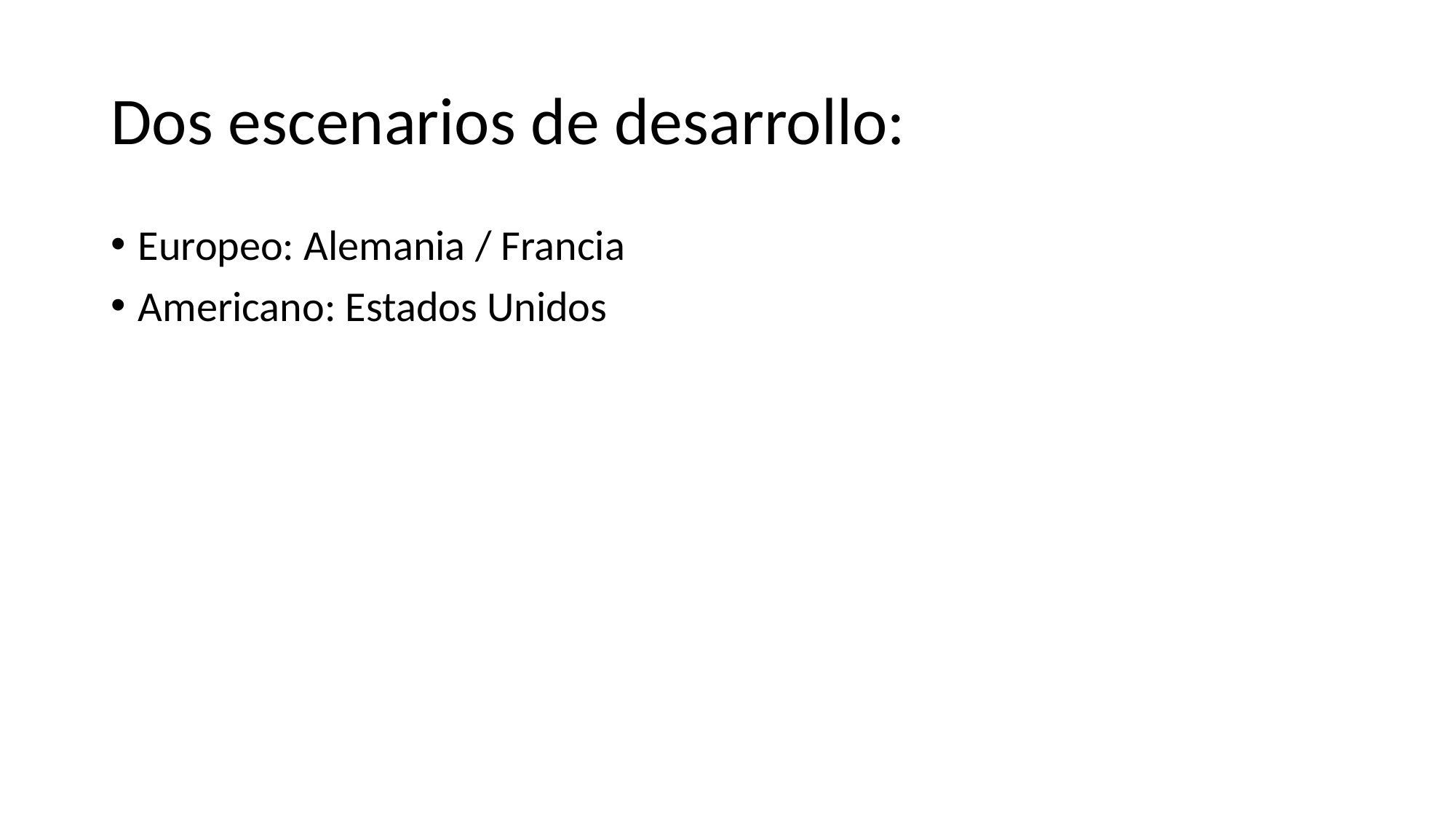

# Dos escenarios de desarrollo:
Europeo: Alemania / Francia
Americano: Estados Unidos